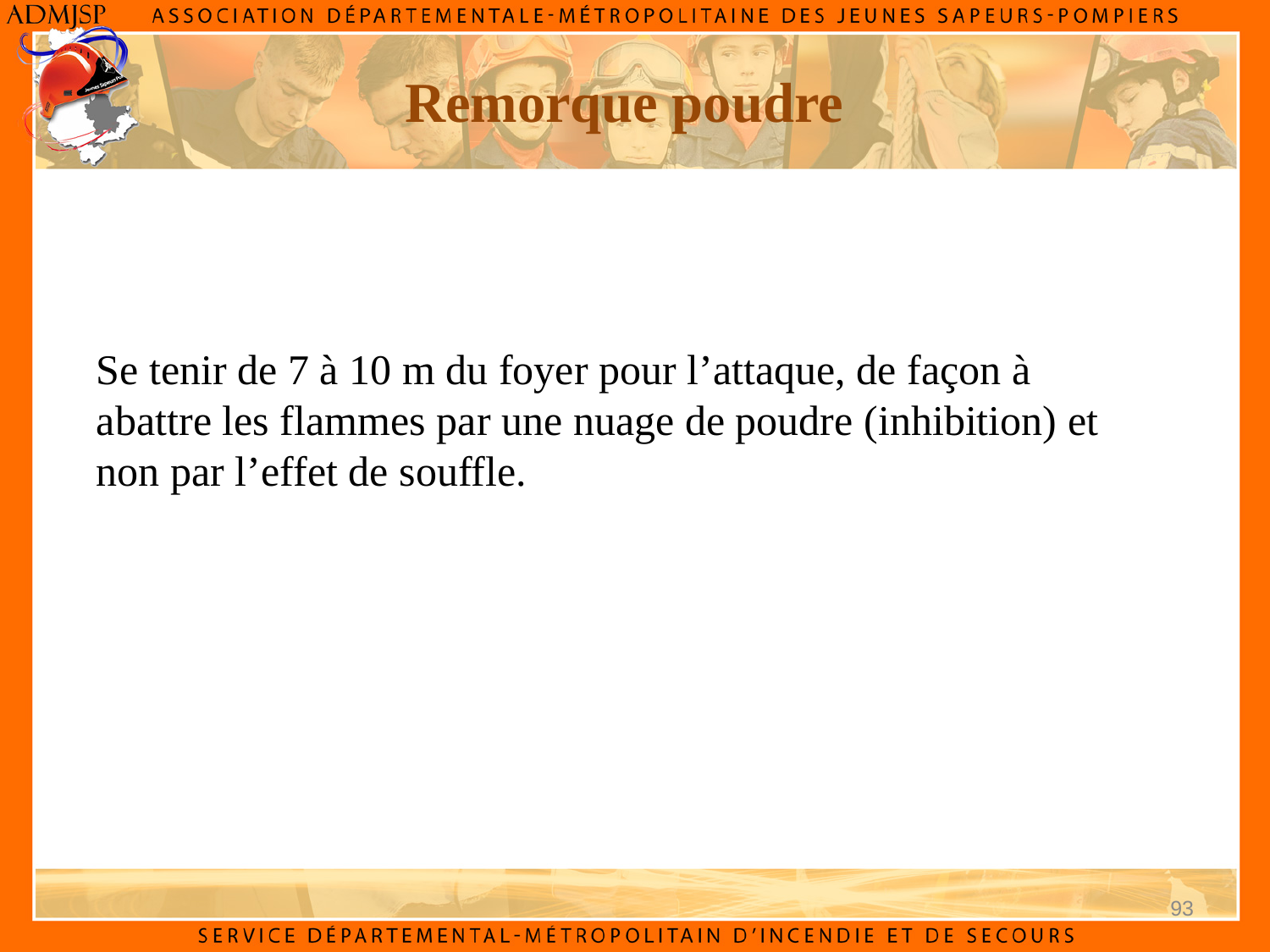

Remorque poudre
Se tenir de 7 à 10 m du foyer pour l’attaque, de façon à abattre les flammes par une nuage de poudre (inhibition) et non par l’effet de souffle.
93